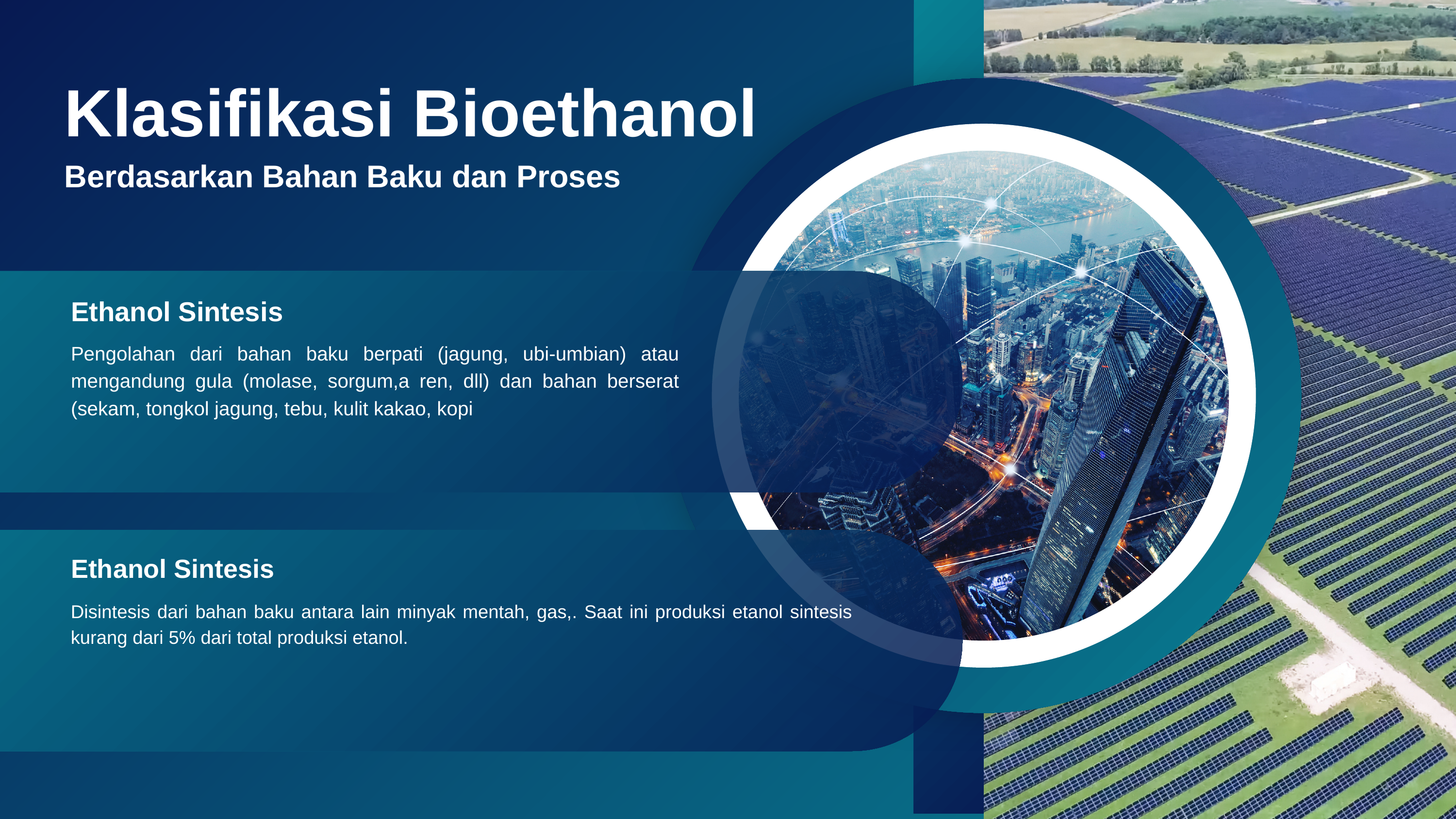

Klasifikasi Bioethanol

Berdasarkan Bahan Baku dan Proses

Ethanol Sintesis
Pengolahan dari bahan baku berpati (jagung, ubi-umbian) atau mengandung gula (molase, sorgum,a ren, dll) dan bahan berserat (sekam, tongkol jagung, tebu, kulit kakao, kopi

Ethanol Sintesis
Disintesis dari bahan baku antara lain minyak mentah, gas,. Saat ini produksi etanol sintesis kurang dari 5% dari total produksi etanol.